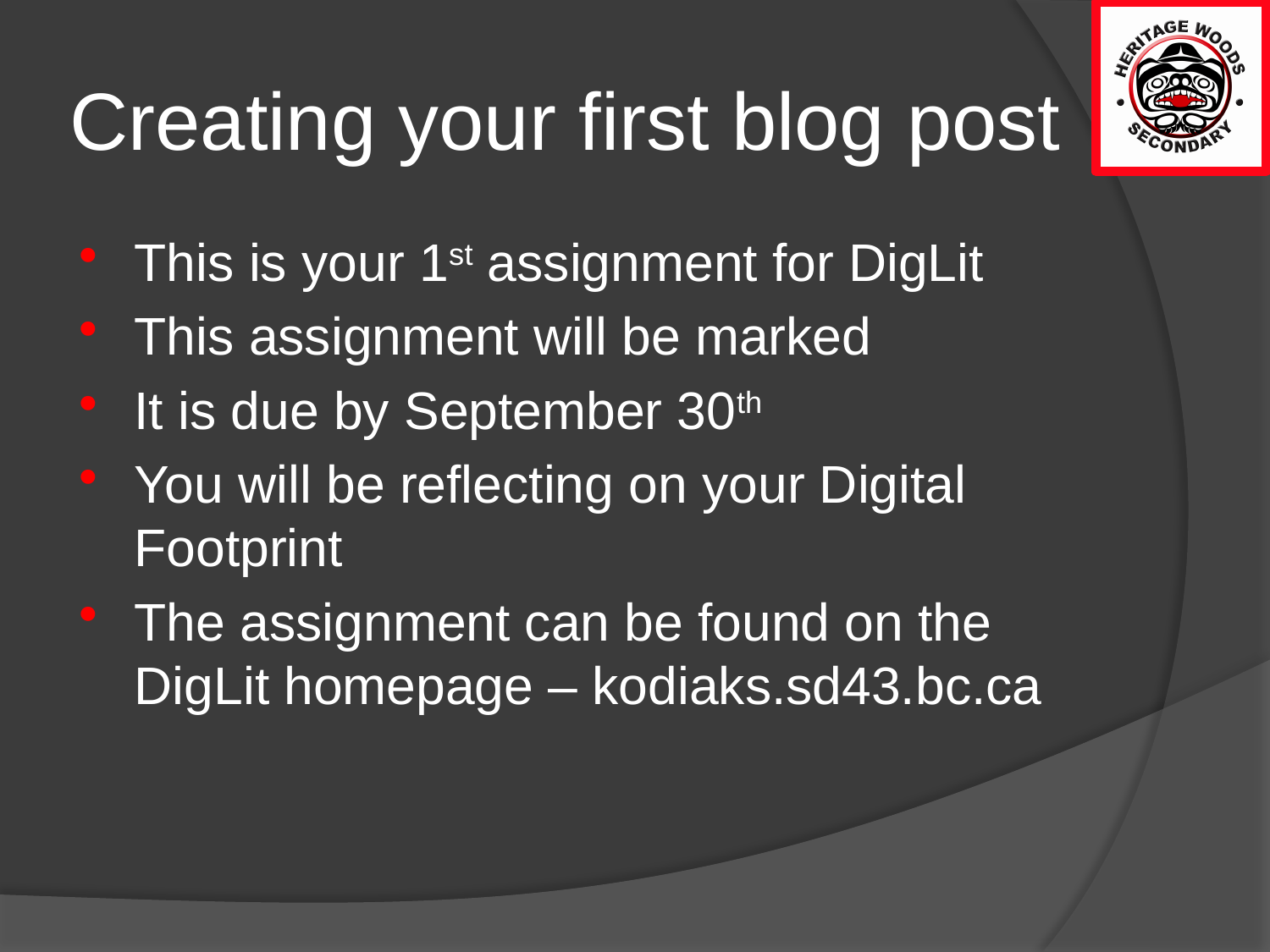

# Creating your first blog post
This is your 1st assignment for DigLit
This assignment will be marked
It is due by September 30th
You will be reflecting on your Digital Footprint
The assignment can be found on the DigLit homepage – kodiaks.sd43.bc.ca